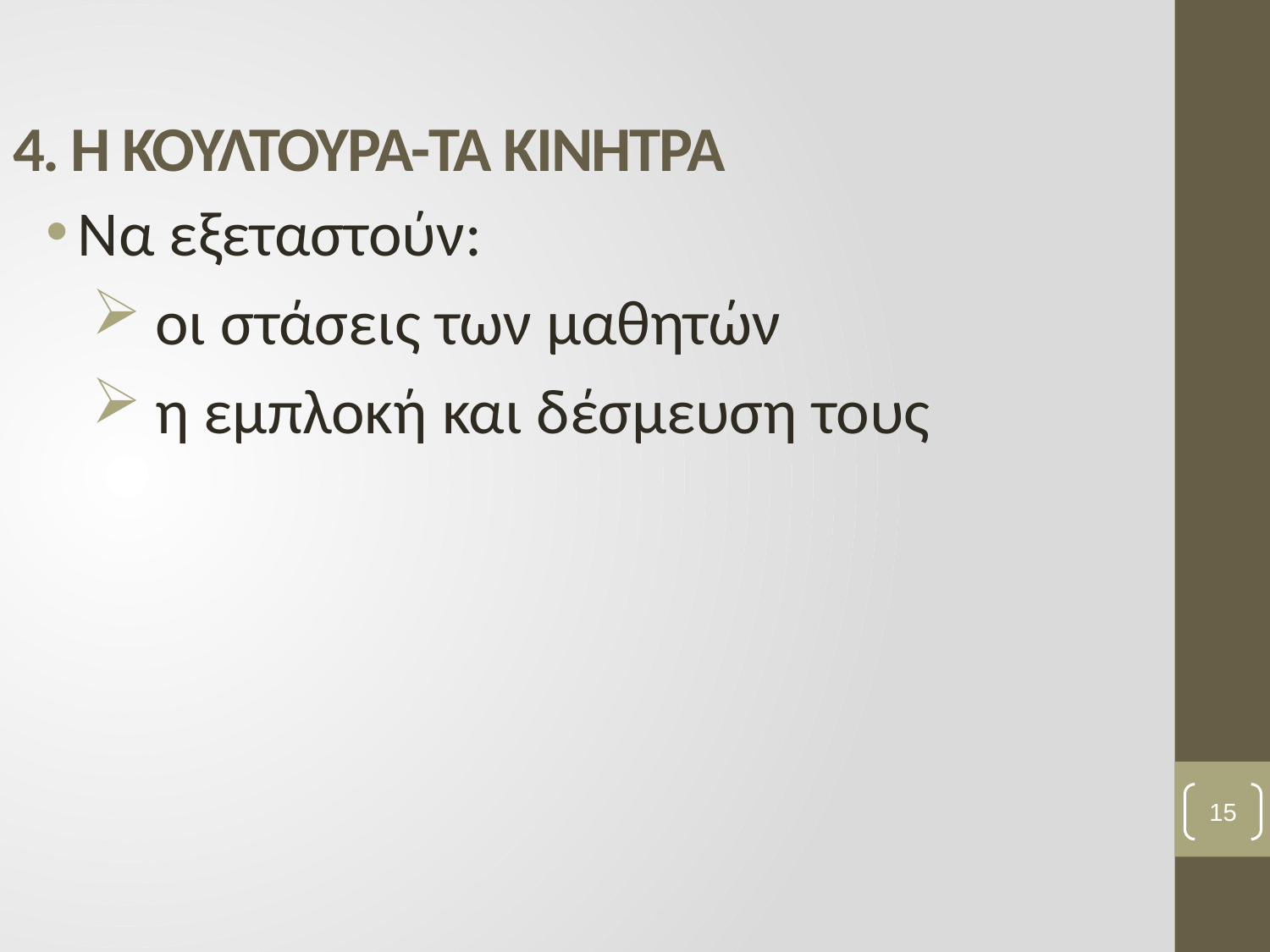

# 4. Η ΚΟΥΛΤΟΥΡΑ-ΤΑ ΚΙΝΗΤΡΑ
Να εξεταστούν:
οι στάσεις των μαθητών
η εμπλοκή και δέσμευση τους
15